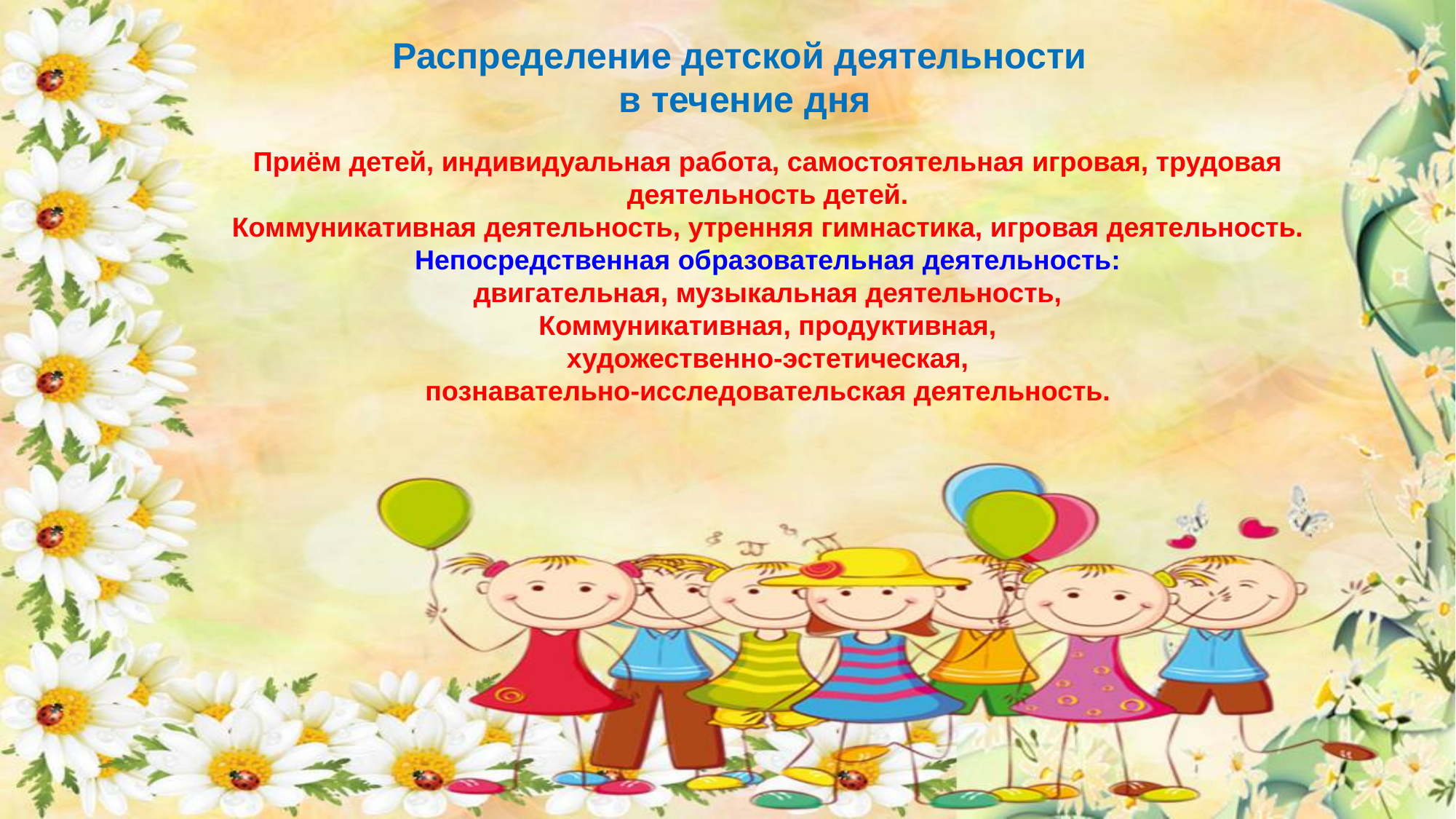

# Распределение детской деятельности в течение дня
Приём детей, индивидуальная работа, самостоятельная игровая, трудовая деятельность детей.
Коммуникативная деятельность, утренняя гимнастика, игровая деятельность.
Непосредственная образовательная деятельность:
двигательная, музыкальная деятельность,
Коммуникативная, продуктивная,
 художественно-эстетическая,
познавательно-исследовательская деятельность.